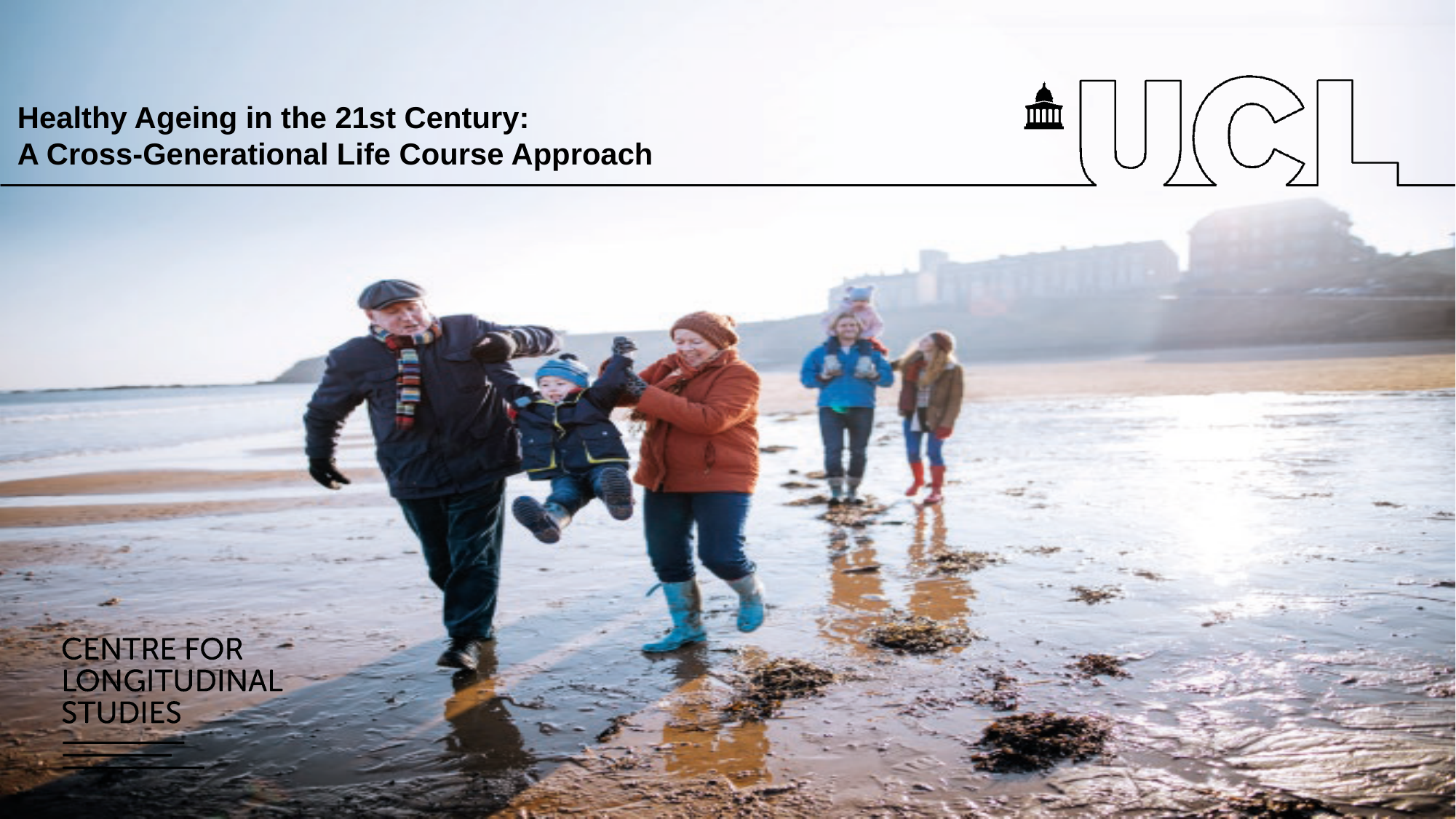

Healthy Ageing in the 21st Century:
A Cross-Generational Life Course Approach